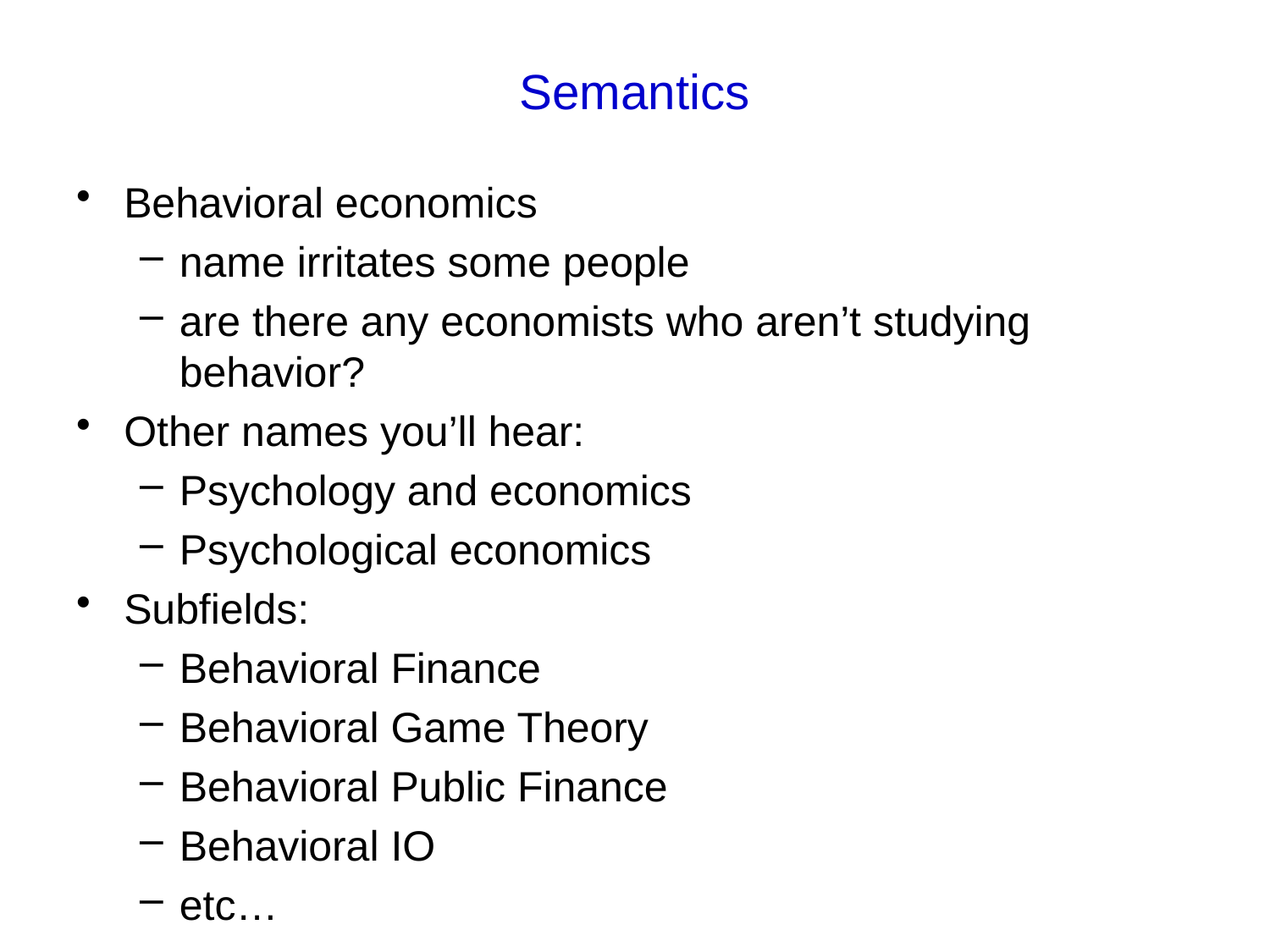

# Semantics
Behavioral economics
name irritates some people
are there any economists who aren’t studying behavior?
Other names you’ll hear:
Psychology and economics
Psychological economics
Subfields:
Behavioral Finance
Behavioral Game Theory
Behavioral Public Finance
Behavioral IO
etc…